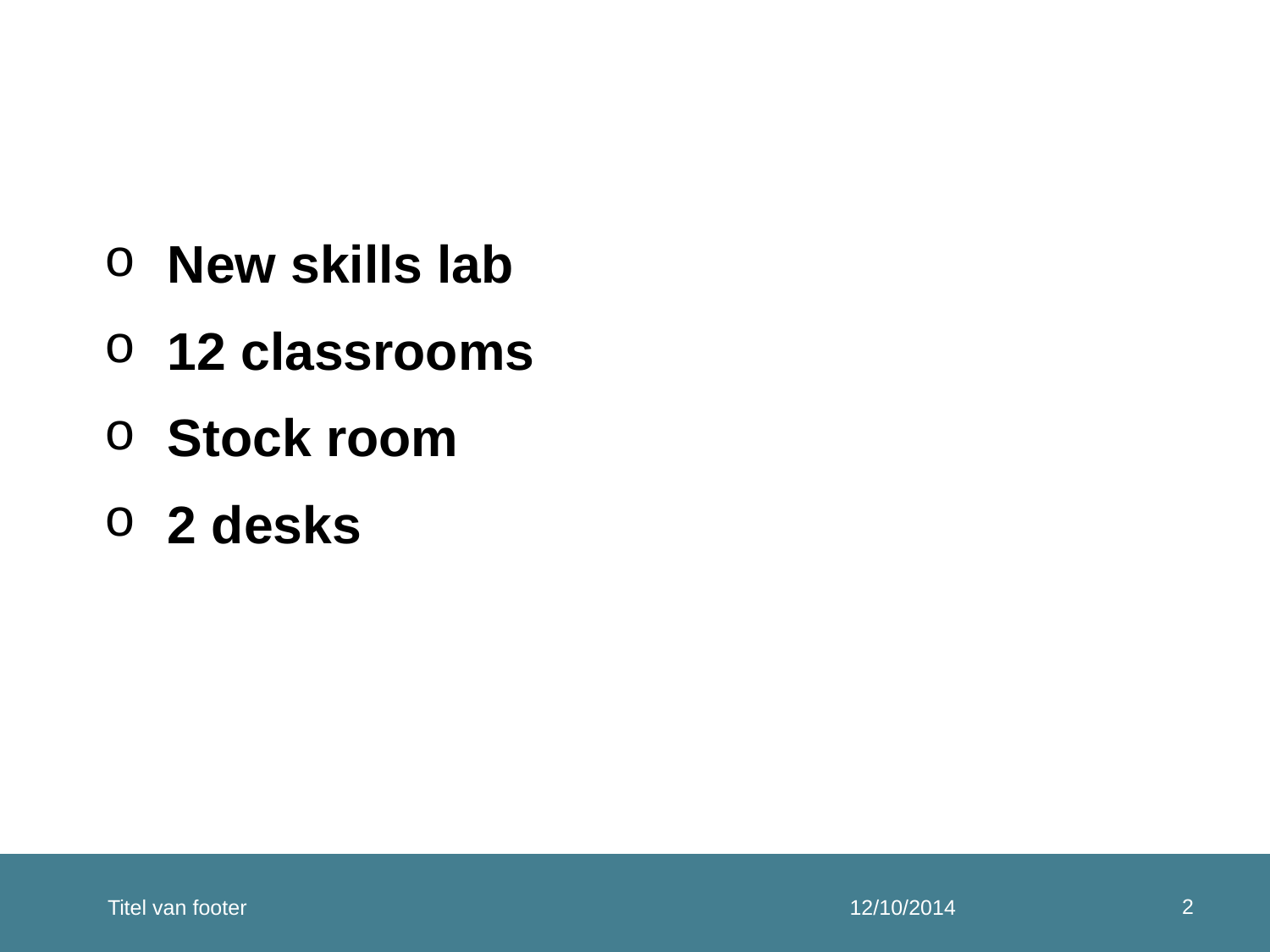

#
New skills lab
12 classrooms
Stock room
2 desks
2
Titel van footer
12/10/2014